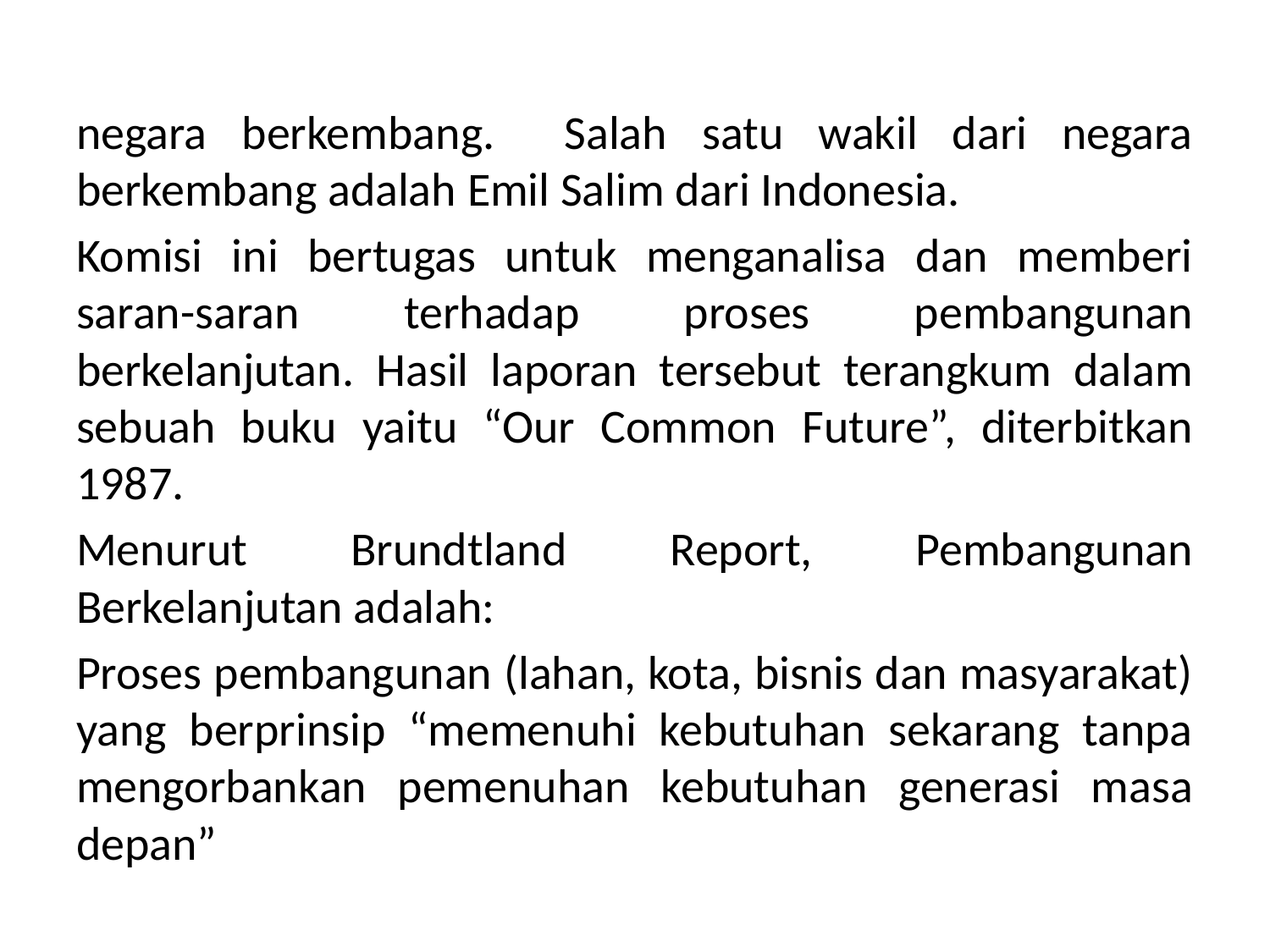

#
negara berkembang.  Salah satu wakil dari negara berkembang adalah Emil Salim dari Indonesia.
Komisi ini bertugas untuk menganalisa dan memberi saran-saran terhadap proses pembangunan berkelanjutan. Hasil laporan tersebut terangkum dalam sebuah buku yaitu “Our Common Future”, diterbitkan 1987.
Menurut Brundtland Report, Pembangunan Berkelanjutan adalah:
Proses pembangunan (lahan, kota, bisnis dan masyarakat) yang berprinsip “memenuhi kebutuhan sekarang tanpa mengorbankan pemenuhan kebutuhan generasi masa depan”